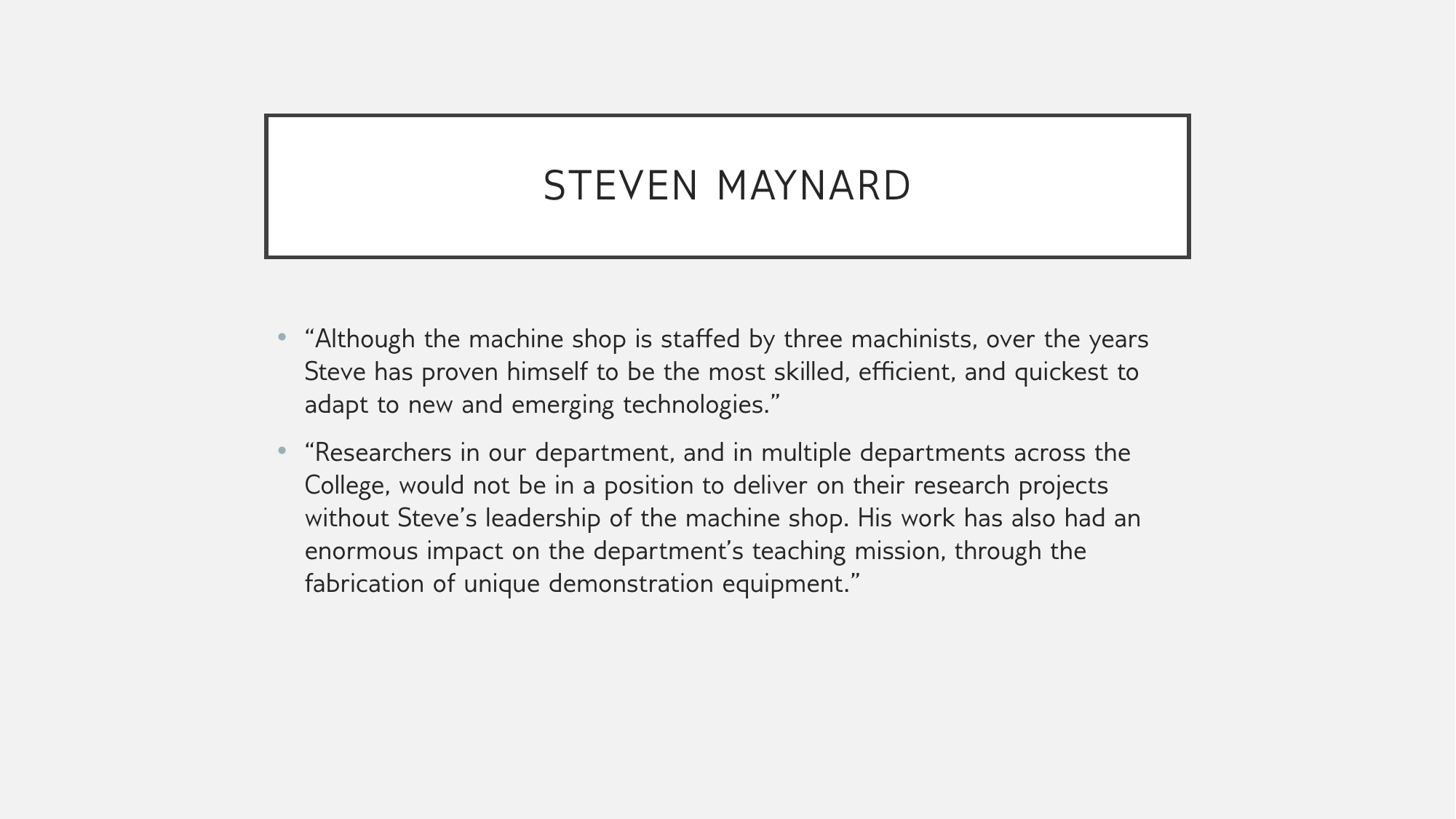

# Steven Maynard
“Although the machine shop is staffed by three machinists, over the years Steve has proven himself to be the most skilled, efficient, and quickest to adapt to new and emerging technologies.”
“Researchers in our department, and in multiple departments across the College, would not be in a position to deliver on their research projects without Steve’s leadership of the machine shop. His work has also had an enormous impact on the department’s teaching mission, through the fabrication of unique demonstration equipment.”